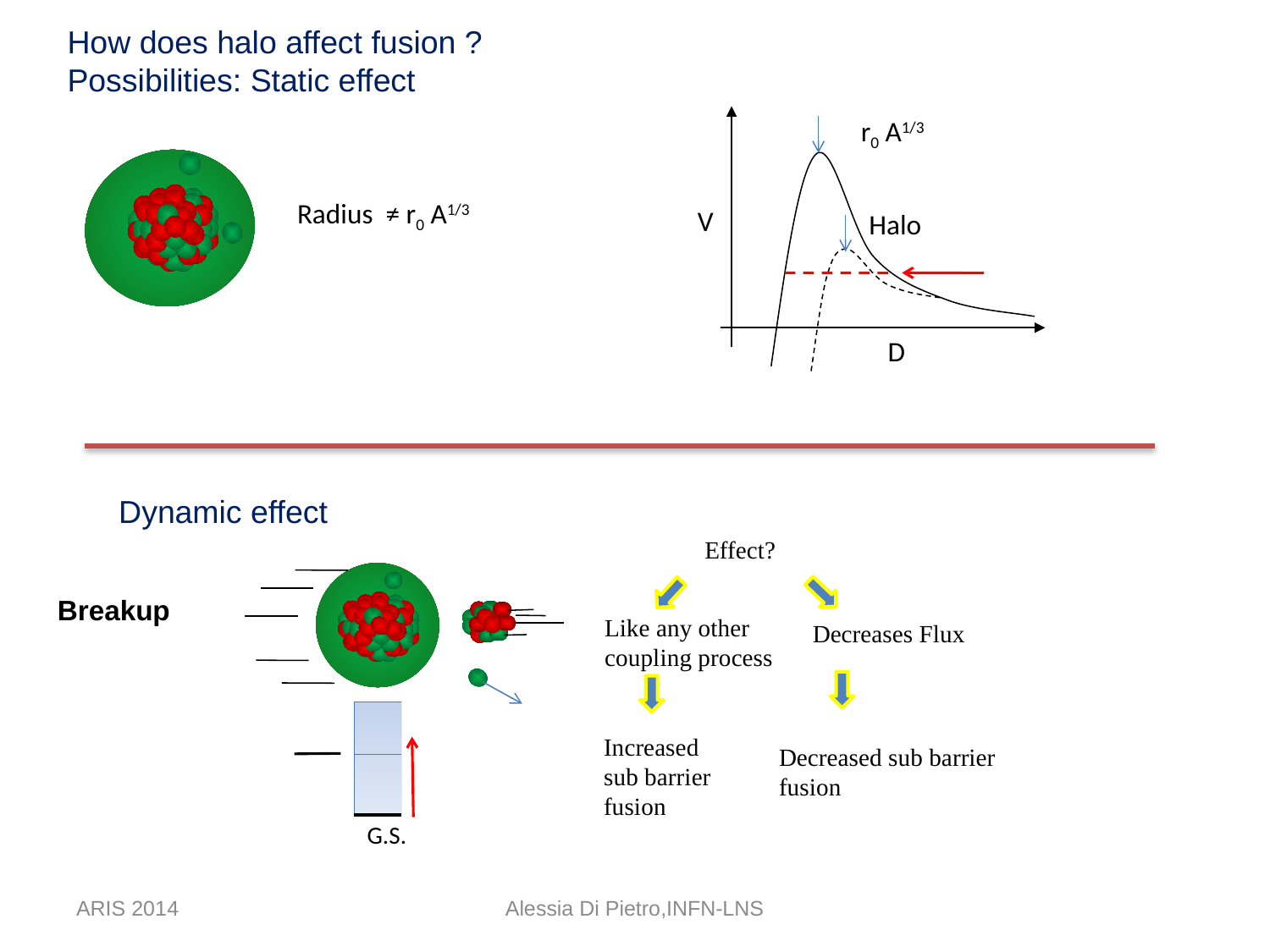

How does halo affect fusion ?
Possibilities: Static effect

r0 A1/3
V
Halo
D

Radius  ≠ r0 A1/3
Dynamic effect
Effect?

Like any other
coupling process
Decreases Flux

Increased sub barrier fusion
Decreased sub barrier fusion

G.S.
Breakup
ARIS 2014
Alessia Di Pietro,INFN-LNS